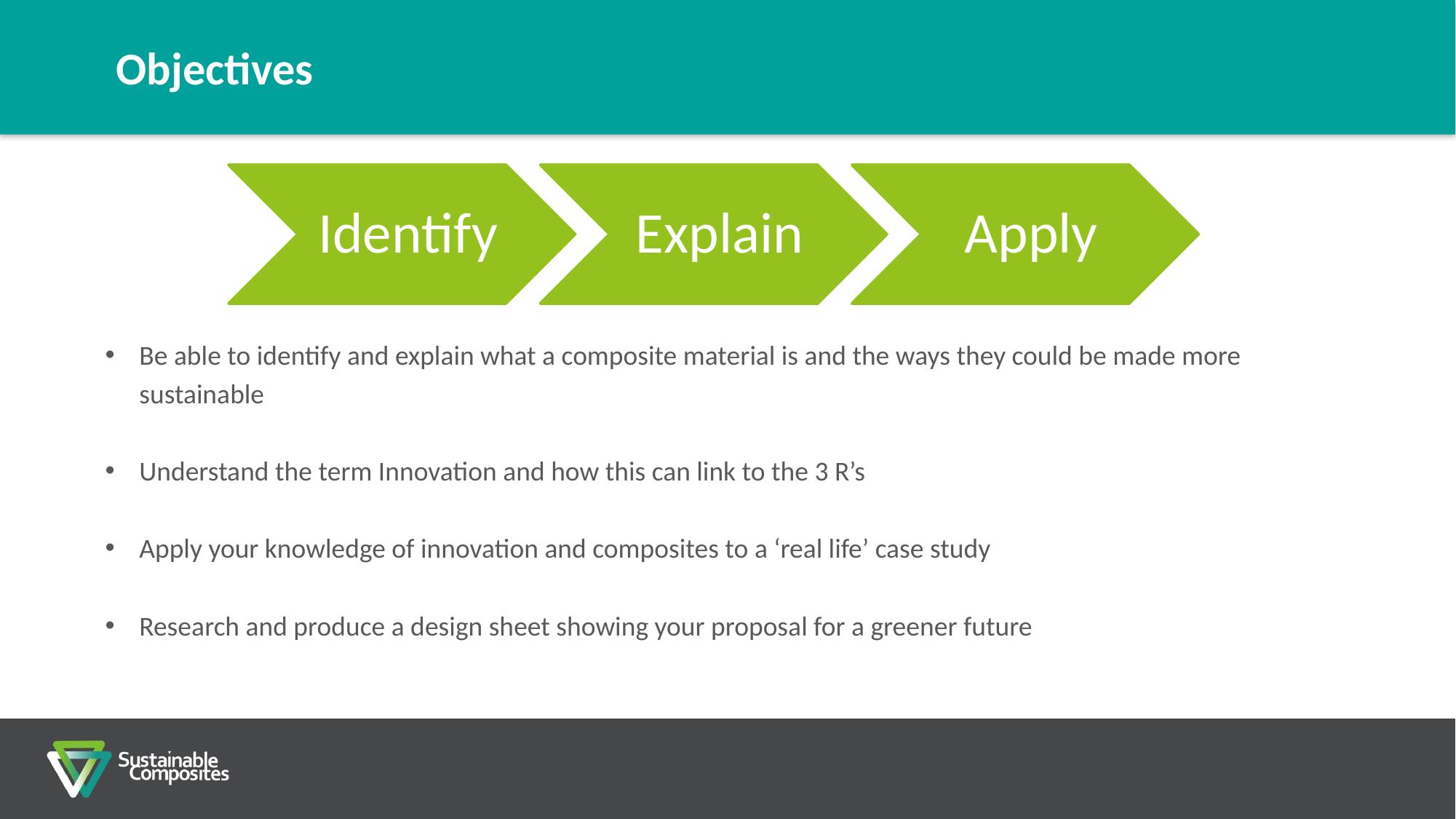

Objectives
Identify
Explain
Apply
Be able to identify and explain what a composite material is and the ways they could be made more sustainable

Understand the term Innovation and how this can link to the 3 R’s

Apply your knowledge of innovation and composites to a ‘real life’ case study

Research and produce a design sheet showing your proposal for a greener future